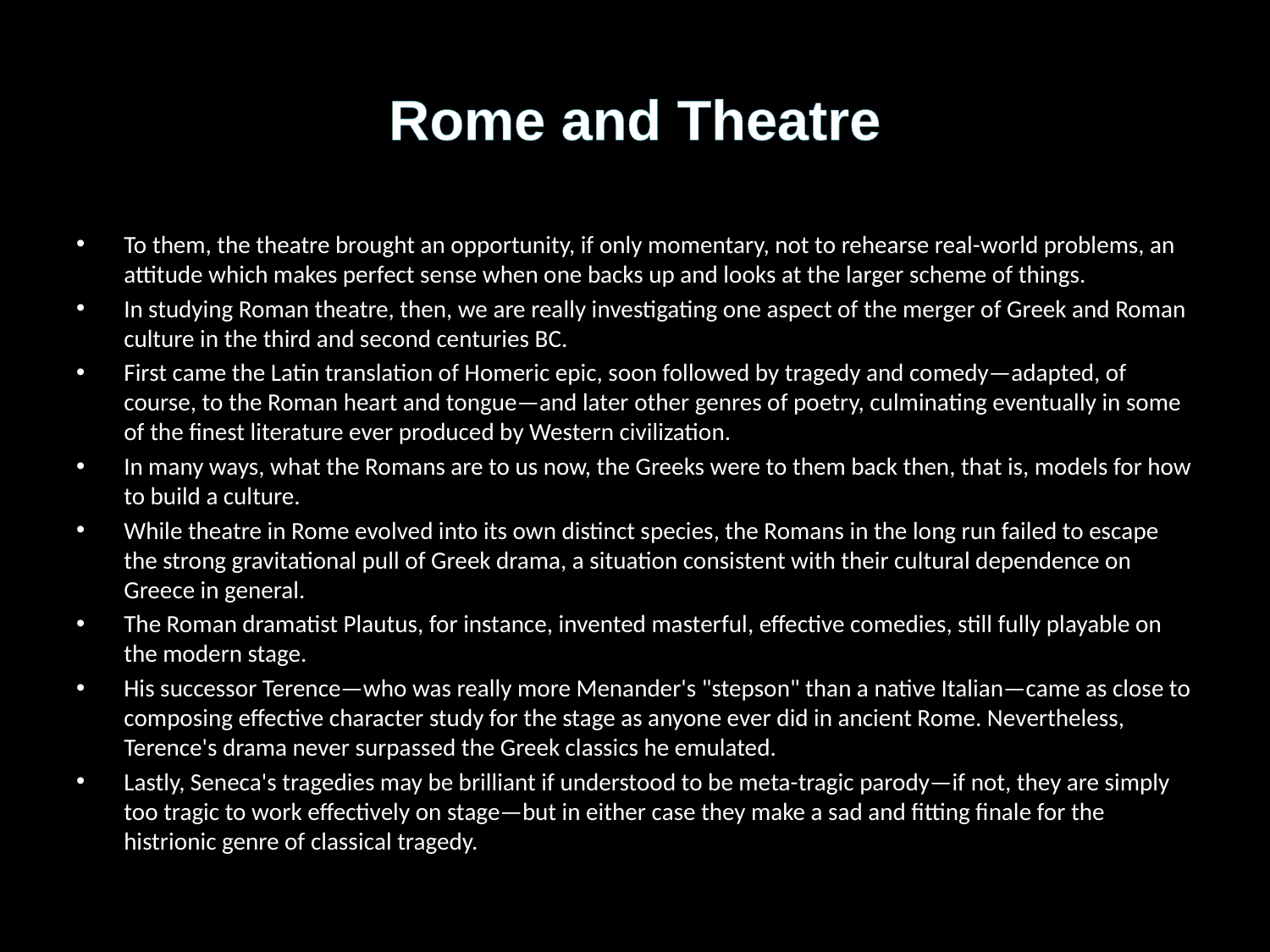

# Rome and Theatre
To them, the theatre brought an opportunity, if only momentary, not to rehearse real-world problems, an attitude which makes perfect sense when one backs up and looks at the larger scheme of things.
In studying Roman theatre, then, we are really investigating one aspect of the merger of Greek and Roman culture in the third and second centuries BC.
First came the Latin translation of Homeric epic, soon followed by tragedy and comedy—adapted, of course, to the Roman heart and tongue—and later other genres of poetry, culminating eventually in some of the finest literature ever produced by Western civilization.
In many ways, what the Romans are to us now, the Greeks were to them back then, that is, models for how to build a culture.
While theatre in Rome evolved into its own distinct species, the Romans in the long run failed to escape the strong gravitational pull of Greek drama, a situation consistent with their cultural dependence on Greece in general.
The Roman dramatist Plautus, for instance, invented masterful, effective comedies, still fully playable on the modern stage.
His successor Terence—who was really more Menander's "stepson" than a native Italian—came as close to composing effective character study for the stage as anyone ever did in ancient Rome. Nevertheless, Terence's drama never surpassed the Greek classics he emulated.
Lastly, Seneca's tragedies may be brilliant if understood to be meta-tragic parody—if not, they are simply too tragic to work effectively on stage—but in either case they make a sad and fitting finale for the histrionic genre of classical tragedy.